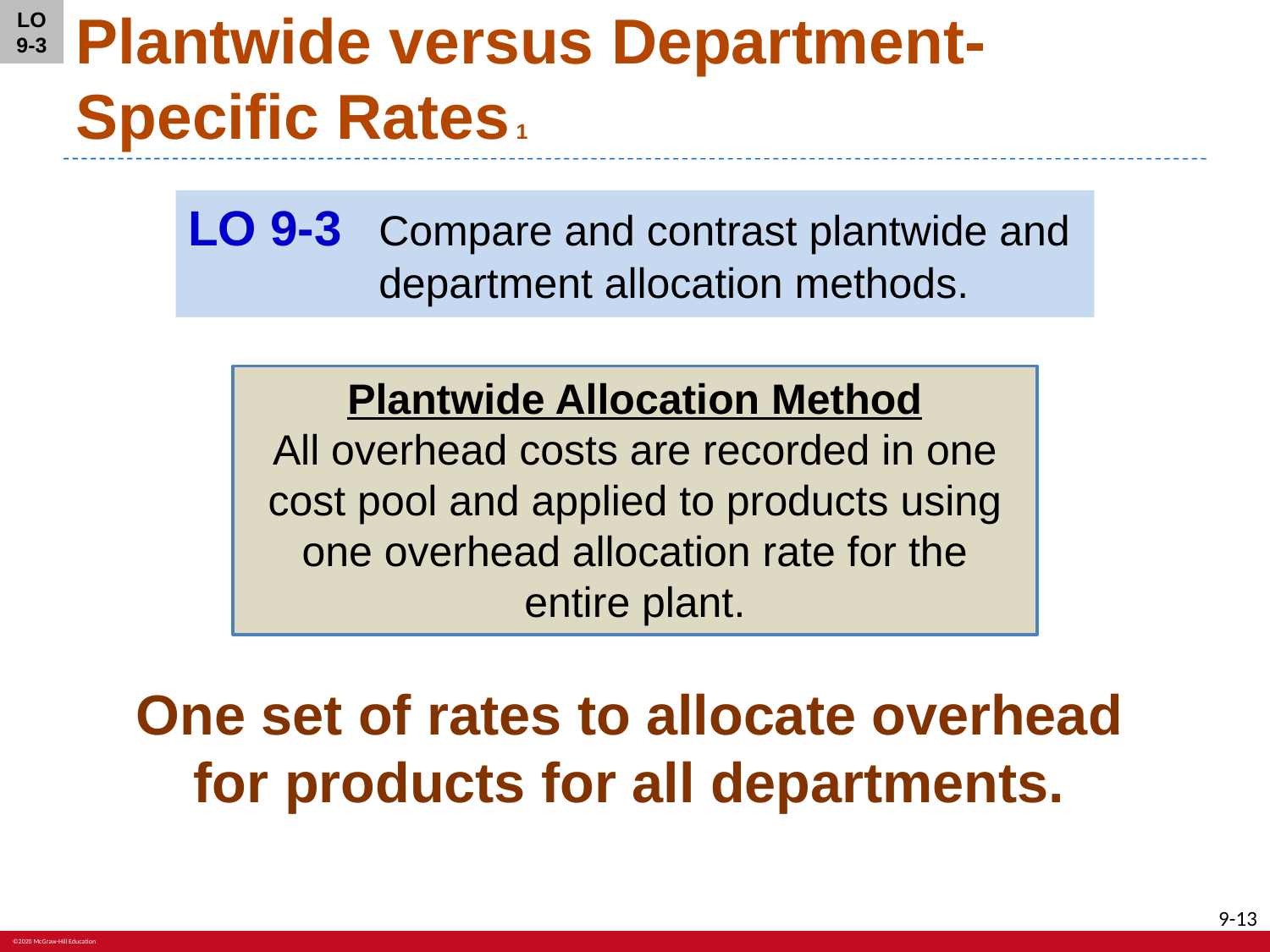

LO 9-3
# Plantwide versus Department-Specific Rates 1
LO 9-3	Compare and contrast plantwide and department allocation methods.
Plantwide Allocation Method
All overhead costs are recorded in one cost pool and applied to products using one overhead allocation rate for the entire plant.
One set of rates to allocate overhead for products for all departments.